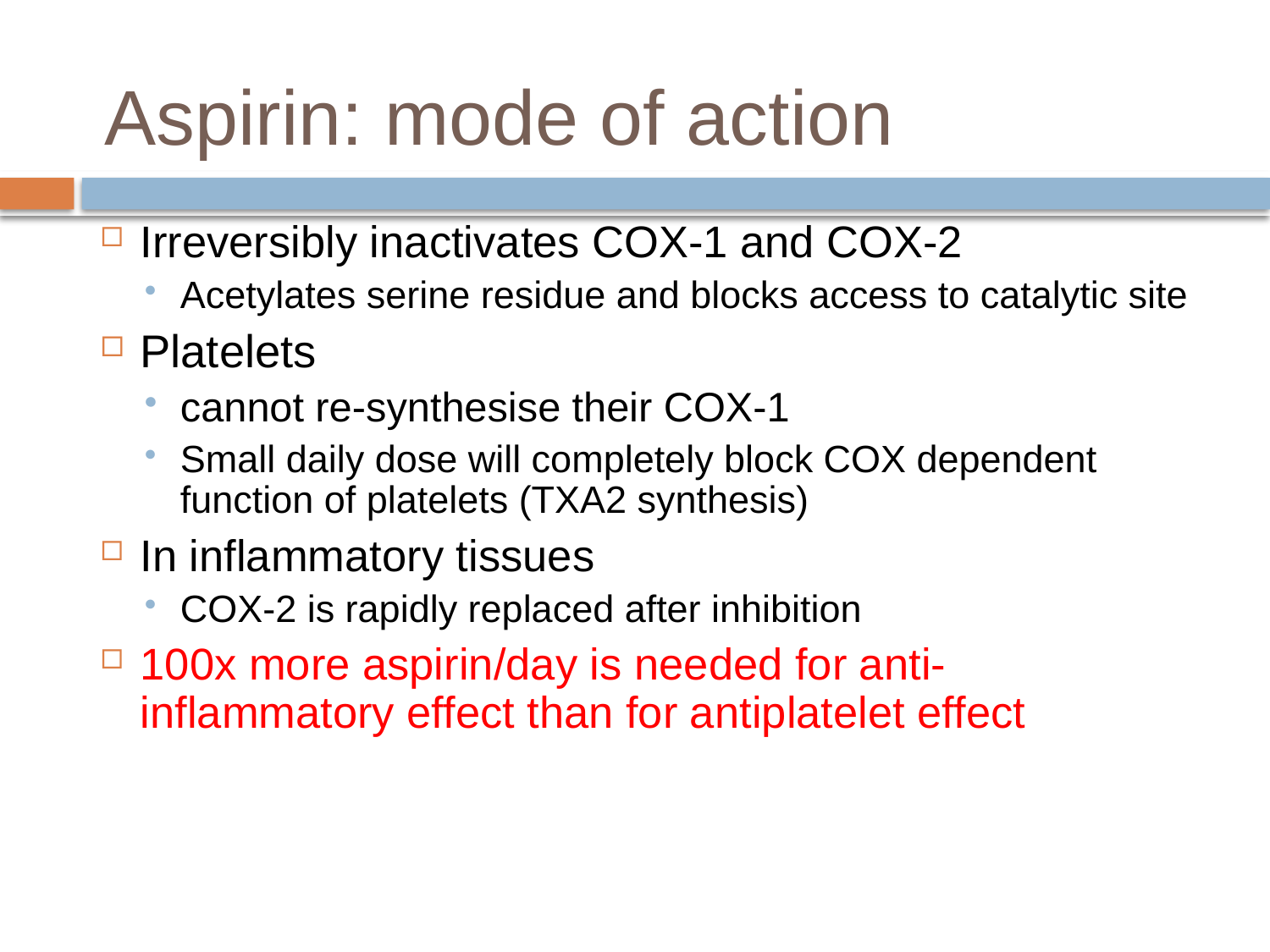

# Aspirin: mode of action
Irreversibly inactivates COX-1 and COX-2
Acetylates serine residue and blocks access to catalytic site
Platelets
cannot re-synthesise their COX-1
Small daily dose will completely block COX dependent function of platelets (TXA2 synthesis)
In inflammatory tissues
COX-2 is rapidly replaced after inhibition
100x more aspirin/day is needed for anti-inflammatory effect than for antiplatelet effect